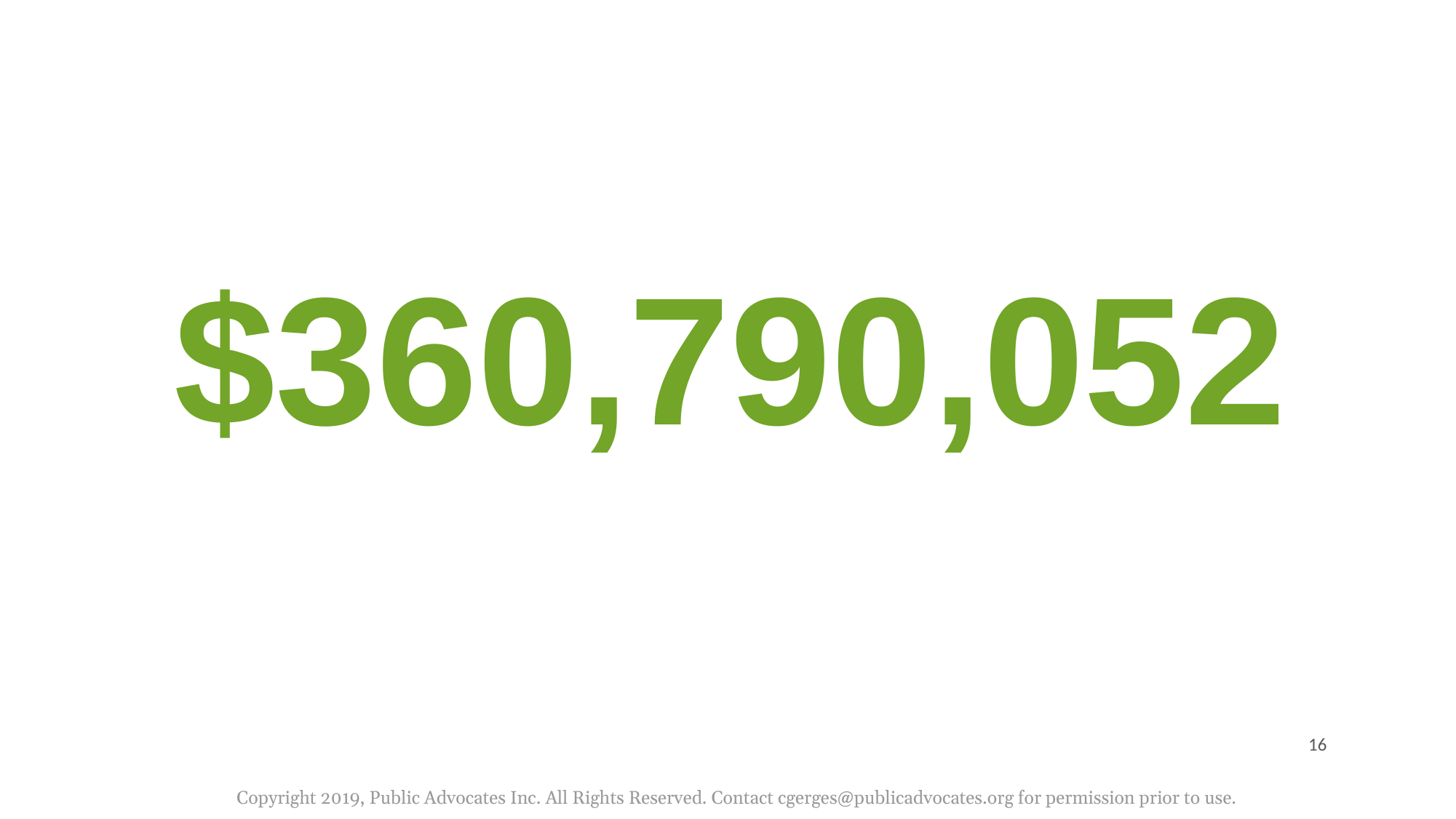

$360,790,052
16
Copyright 2019, Public Advocates Inc. All Rights Reserved. Contact cgerges@publicadvocates.org for permission prior to use.